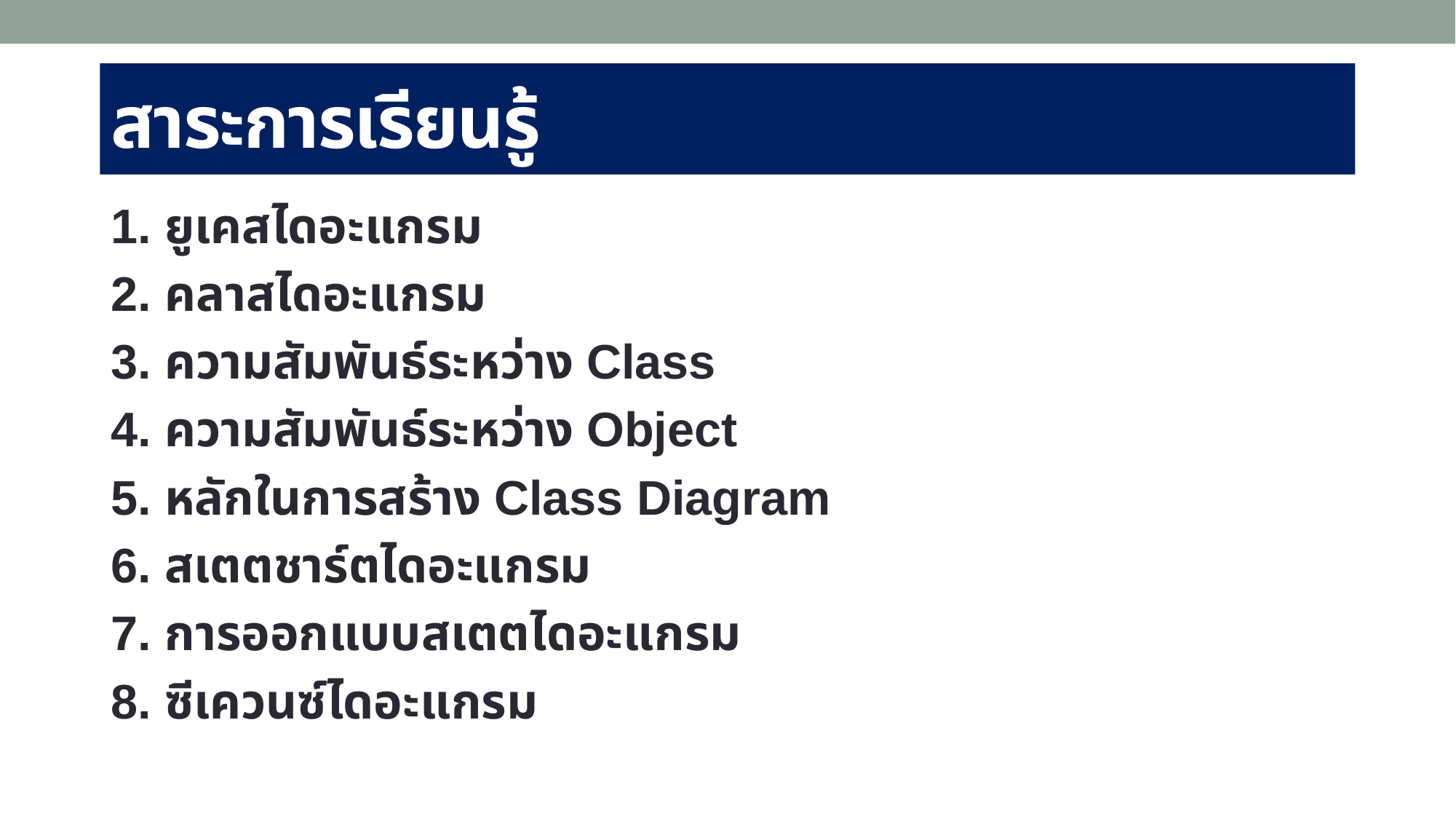

# สาระการเรียนรู้
1. ยูเคสไดอะแกรม
2. คลาสไดอะแกรม
3. ความสัมพันธ์ระหว่าง Class
4. ความสัมพันธ์ระหว่าง Object
5. หลักในการสร้าง Class Diagram
6. สเตตชาร์ตไดอะแกรม
7. การออกแบบสเตตไดอะแกรม
8. ซีเควนซ์ไดอะแกรม